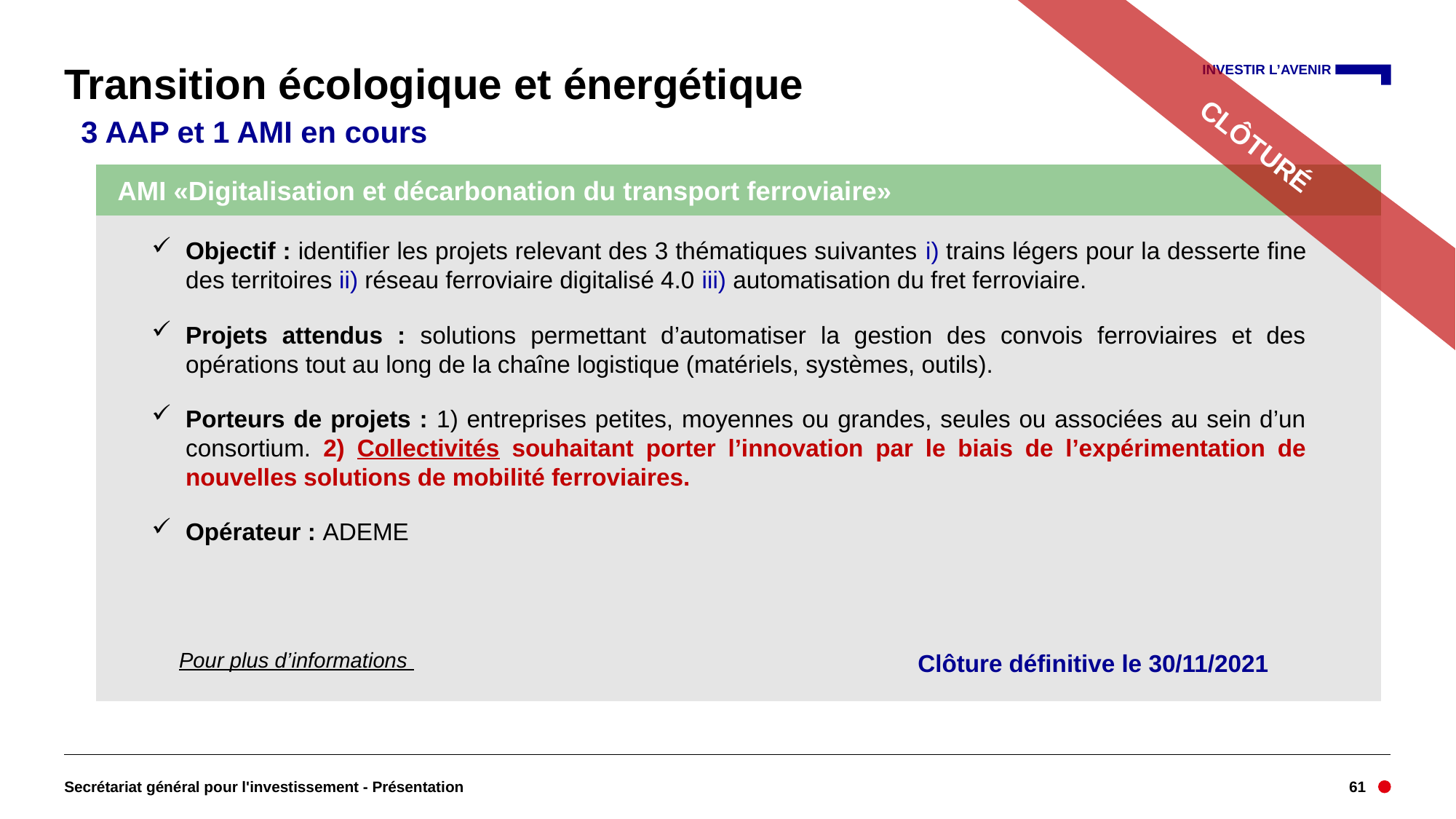

# Transition écologique et énergétique
CLÔTURÉ
  3 AAP et 1 AMI en cours
AMI «Digitalisation et décarbonation du transport ferroviaire»

Objectif : identifier les projets relevant des 3 thématiques suivantes i) trains légers pour la desserte fine des territoires ii) réseau ferroviaire digitalisé 4.0 iii) automatisation du fret ferroviaire.
Projets attendus : solutions permettant d’automatiser la gestion des convois ferroviaires et des opérations tout au long de la chaîne logistique (matériels, systèmes, outils).
Porteurs de projets : 1) entreprises petites, moyennes ou grandes, seules ou associées au sein d’un consortium. 2) Collectivités souhaitant porter l’innovation par le biais de l’expérimentation de nouvelles solutions de mobilité ferroviaires.
Opérateur : ADEME

Objectif : soutenir des travaux d’innovation, permettant de développer ou d’améliorer les composants et systèmes liés à la production, au transport et aux usages de l’hydrogène.
Porteurs de projets : entreprises seules ou en collaboration, notamment avec des laboratoires de recherches (non obligatoire).
Opérateur : ADEME

Clôture définitive le 30/11/2021
Clôture le 31/12/2022
Pour plus d’informations
Secrétariat général pour l'investissement - Présentation
61